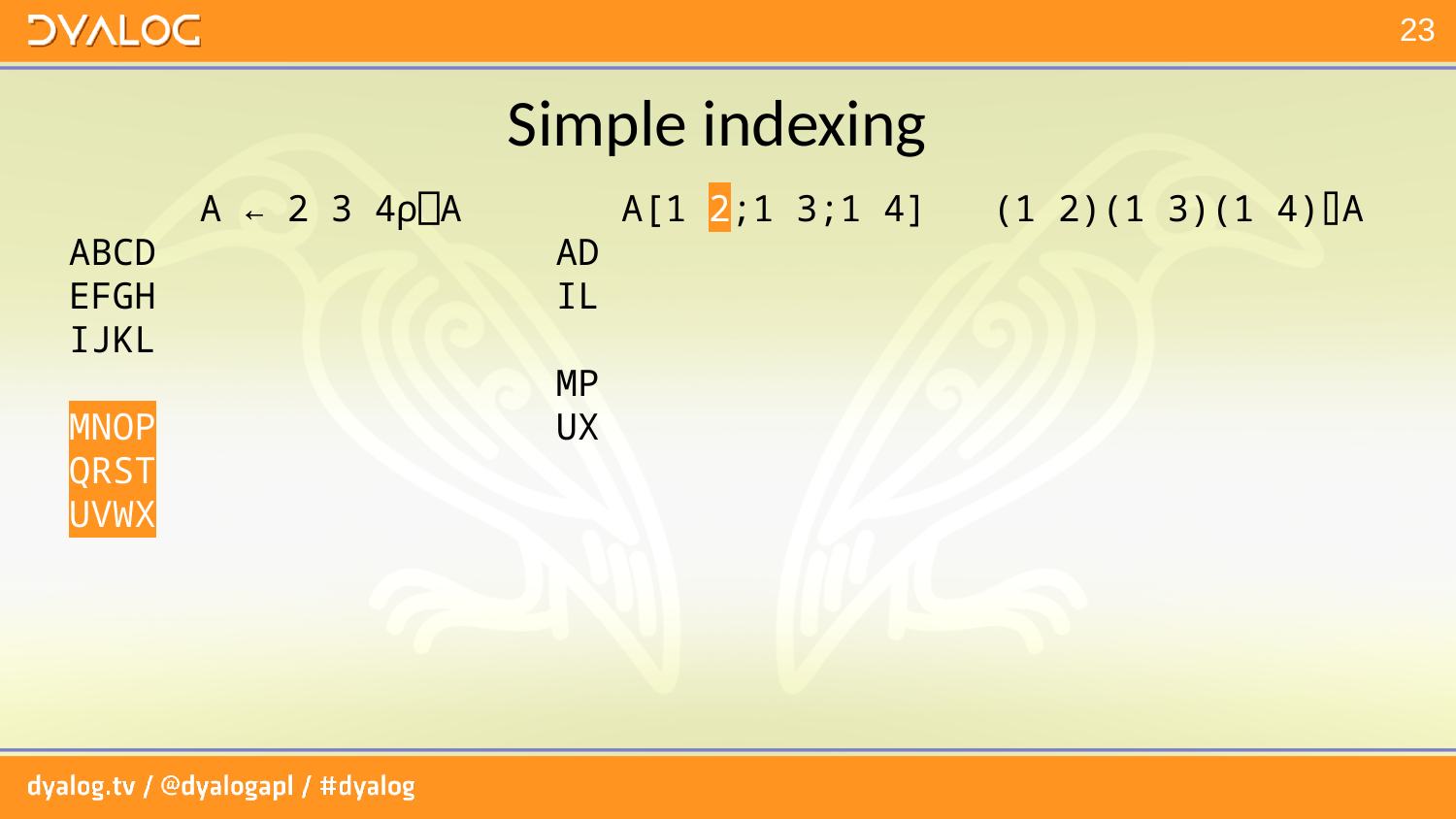

# Simple indexing
      A ← 2 3 4⍴⎕A
ABCD
EFGH
IJKL

MNOP
QRST
UVWX
   A[1 2;1 3;1 4]   (1 2)(1 3)(1 4)⌷A
AD
IL

MP
UX